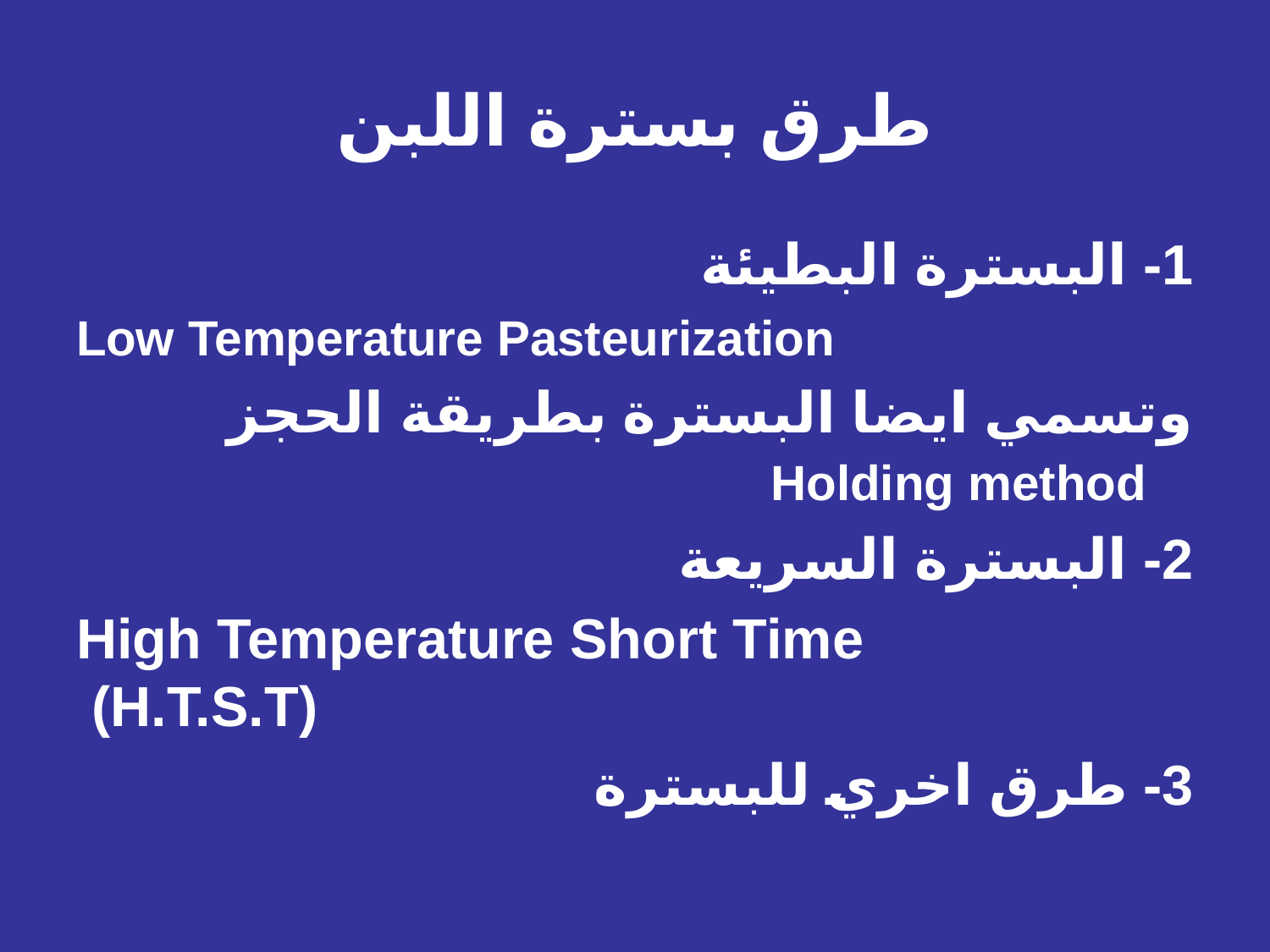

# طرق بسترة اللبن
1- البسترة البطيئة
Low Temperature Pasteurization
وتسمي ايضا البسترة بطريقة الحجز     Holding method
2- البسترة السريعة
      High Temperature Short Time (H.T.S.T)
3- طرق اخري للبسترة